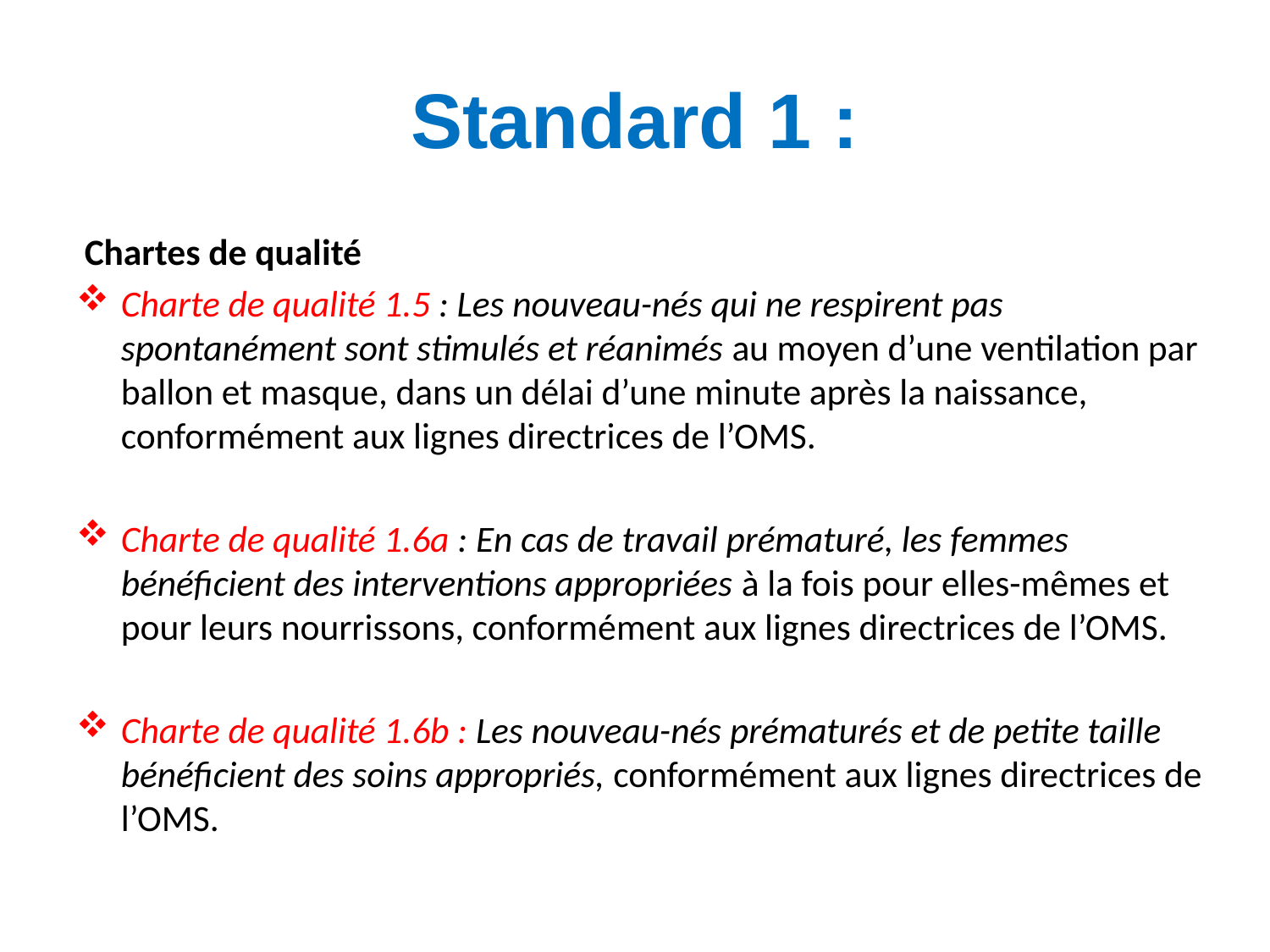

# Standard 1 :
 Chartes de qualité
Charte de qualité 1.5 : Les nouveau-nés qui ne respirent pas spontanément sont stimulés et réanimés au moyen d’une ventilation par ballon et masque, dans un délai d’une minute après la naissance, conformément aux lignes directrices de l’OMS.

Charte de qualité 1.6a : En cas de travail prématuré, les femmes bénéficient des interventions appropriées à la fois pour elles-mêmes et pour leurs nourrissons, conformément aux lignes directrices de l’OMS.

Charte de qualité 1.6b : Les nouveau-nés prématurés et de petite taille bénéficient des soins appropriés, conformément aux lignes directrices de l’OMS.